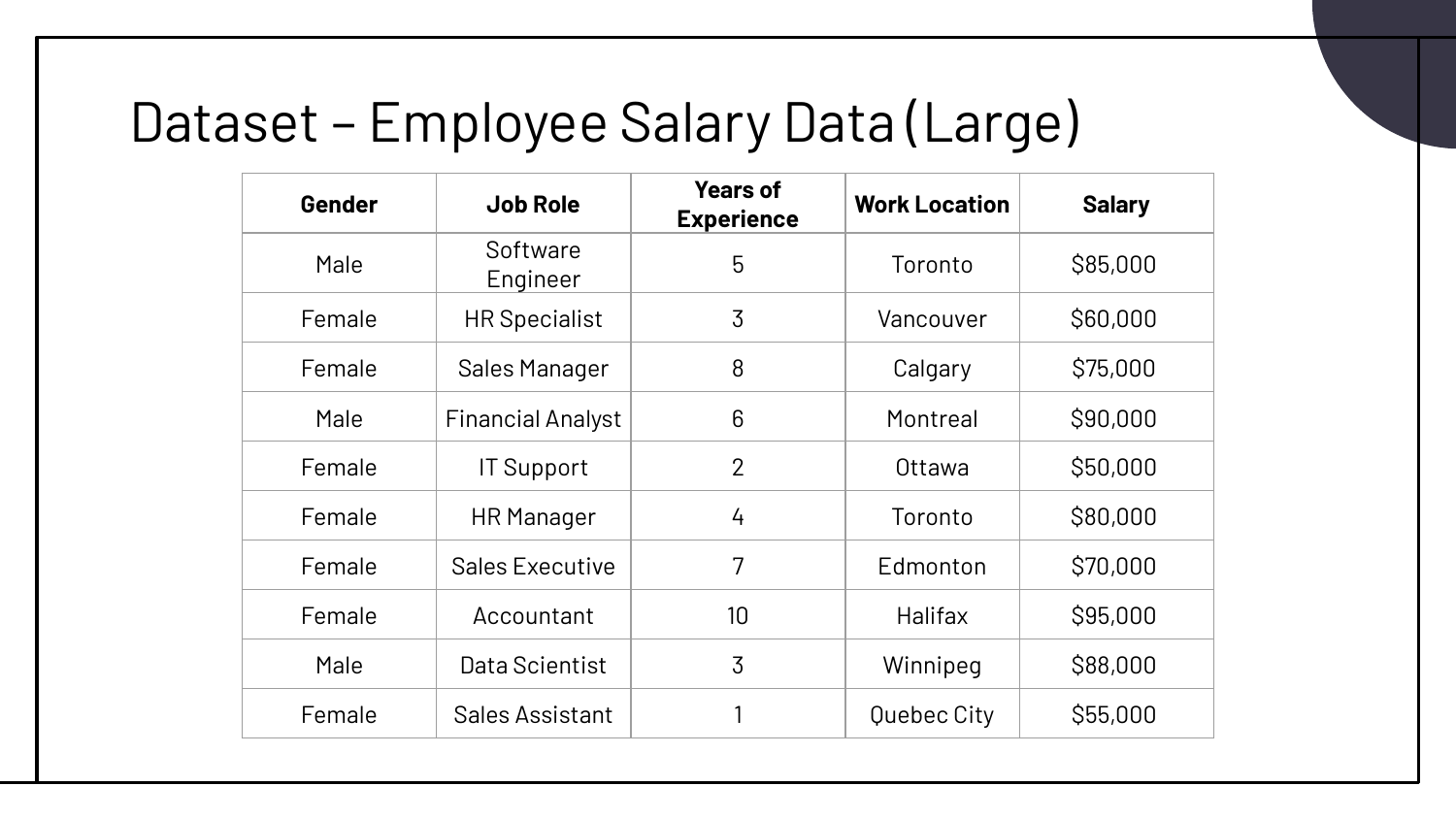

# Dataset – Employee Salary Data (Large)
| Gender | Job Role | Years of Experience | Work Location | Salary |
| --- | --- | --- | --- | --- |
| Male | Software Engineer | 5 | Toronto | $85,000 |
| Female | HR Specialist | 3 | Vancouver | $60,000 |
| Female | Sales Manager | 8 | Calgary | $75,000 |
| Male | Financial Analyst | 6 | Montreal | $90,000 |
| Female | IT Support | 2 | Ottawa | $50,000 |
| Female | HR Manager | 4 | Toronto | $80,000 |
| Female | Sales Executive | 7 | Edmonton | $70,000 |
| Female | Accountant | 10 | Halifax | $95,000 |
| Male | Data Scientist | 3 | Winnipeg | $88,000 |
| Female | Sales Assistant | 1 | Quebec City | $55,000 |